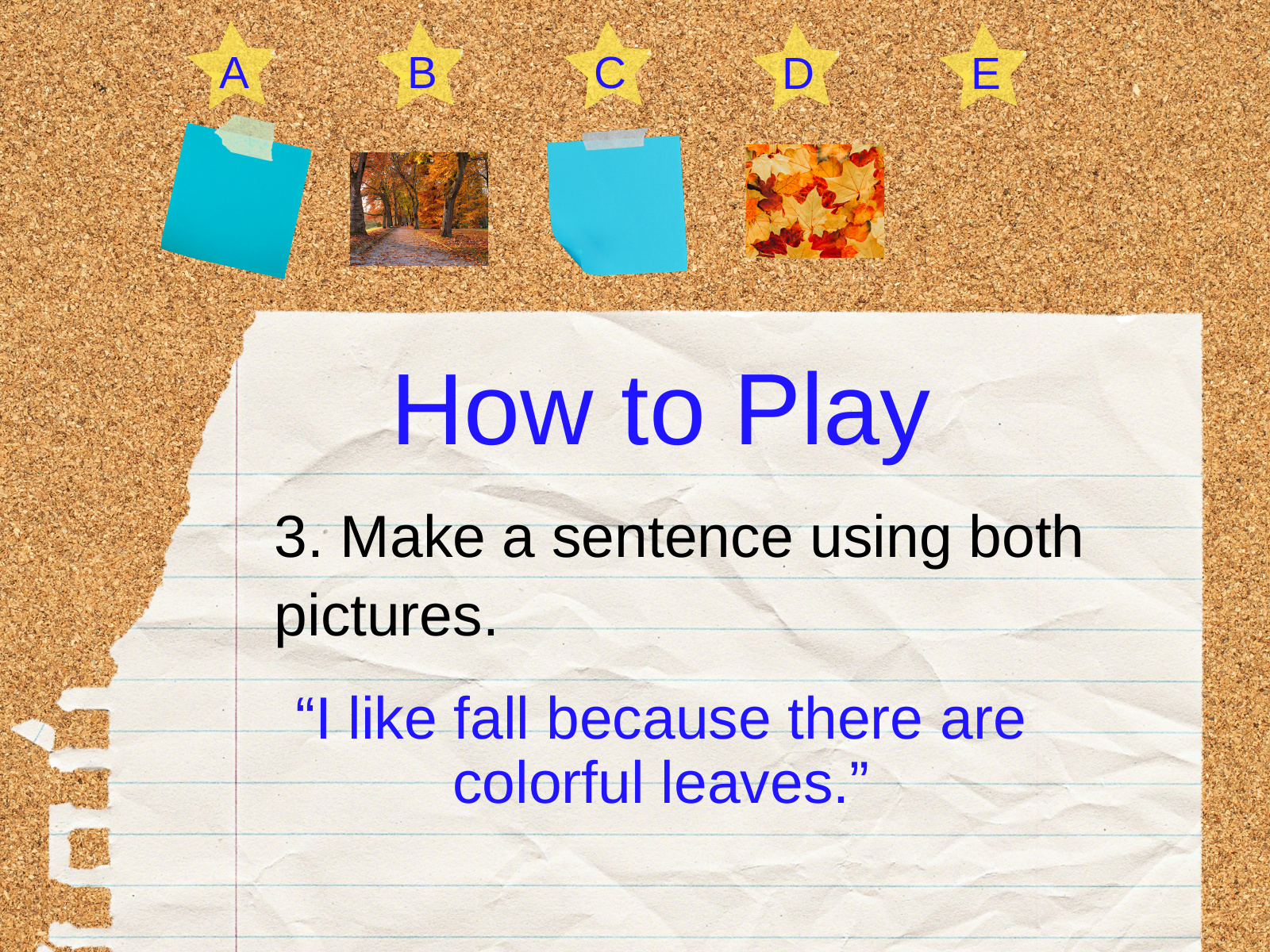

A

B

C

D

E

How to Play
3. Make a sentence using both pictures.
“I like fall because there are colorful leaves.”